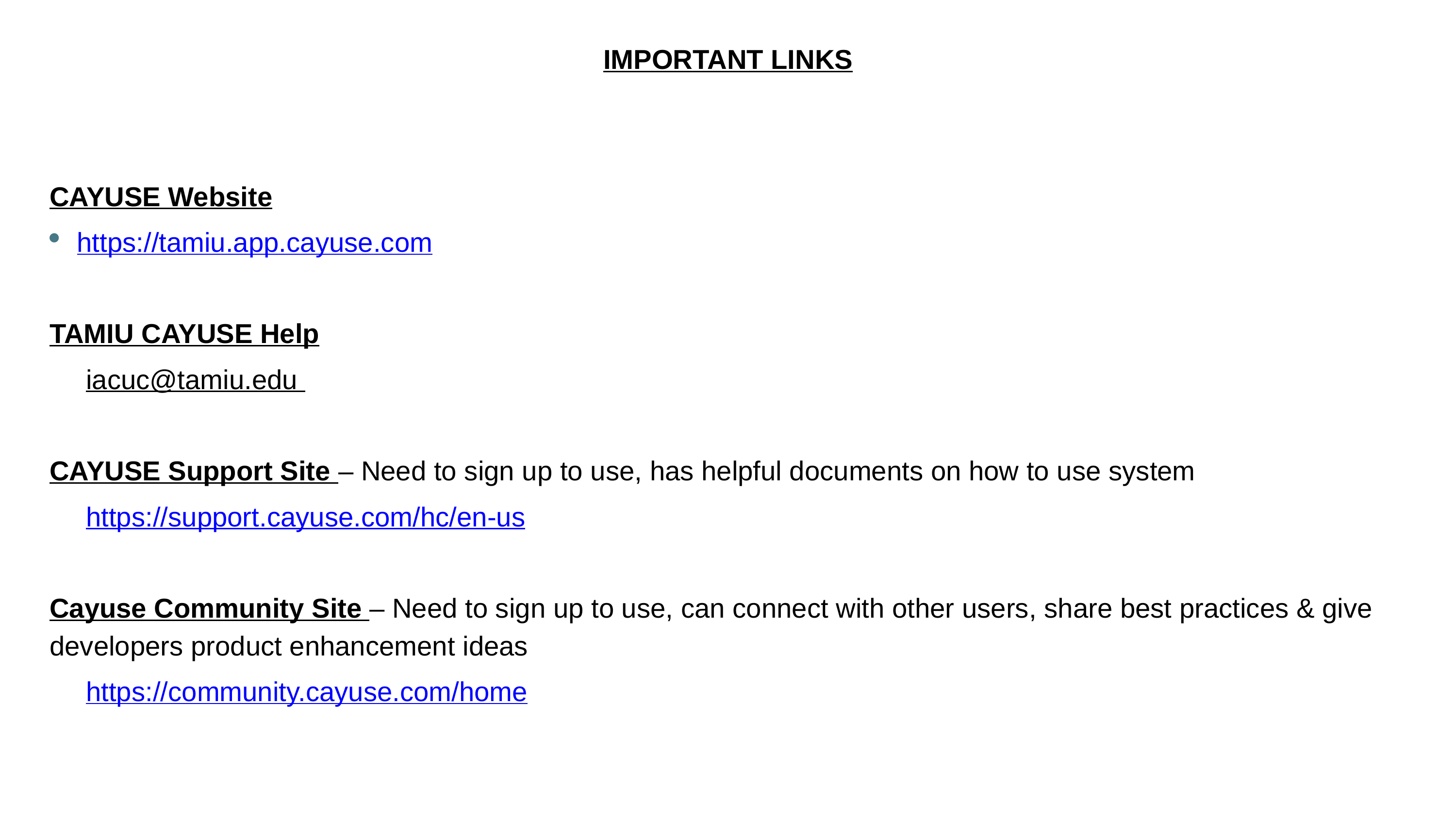

IMPORTANT LINKS

CAYUSE Website
https://tamiu.app.cayuse.com

TAMIU CAYUSE Help
iacuc@tamiu.edu

CAYUSE Support Site – Need to sign up to use, has helpful documents on how to use system
https://support.cayuse.com/hc/en-us

Cayuse Community Site – Need to sign up to use, can connect with other users, share best practices & give developers product enhancement ideas
https://community.cayuse.com/home